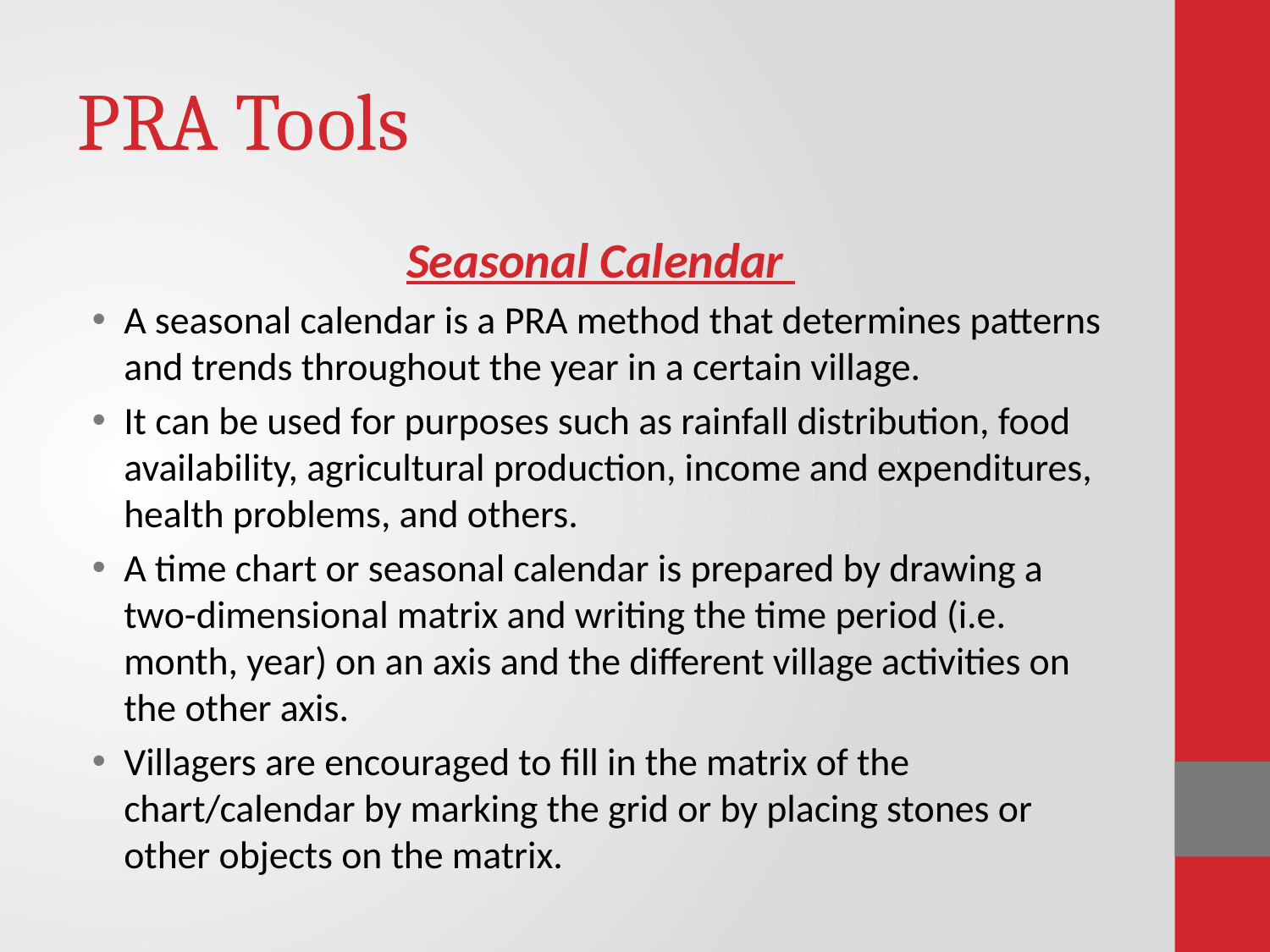

# PRA Tools
Seasonal Calendar
A seasonal calendar is a PRA method that determines patterns and trends throughout the year in a certain village.
It can be used for purposes such as rainfall distribution, food availability, agricultural production, income and expenditures, health problems, and others.
A time chart or seasonal calendar is prepared by drawing a two-dimensional matrix and writing the time period (i.e. month, year) on an axis and the different village activities on the other axis.
Villagers are encouraged to fill in the matrix of the chart/calendar by marking the grid or by placing stones or other objects on the matrix.